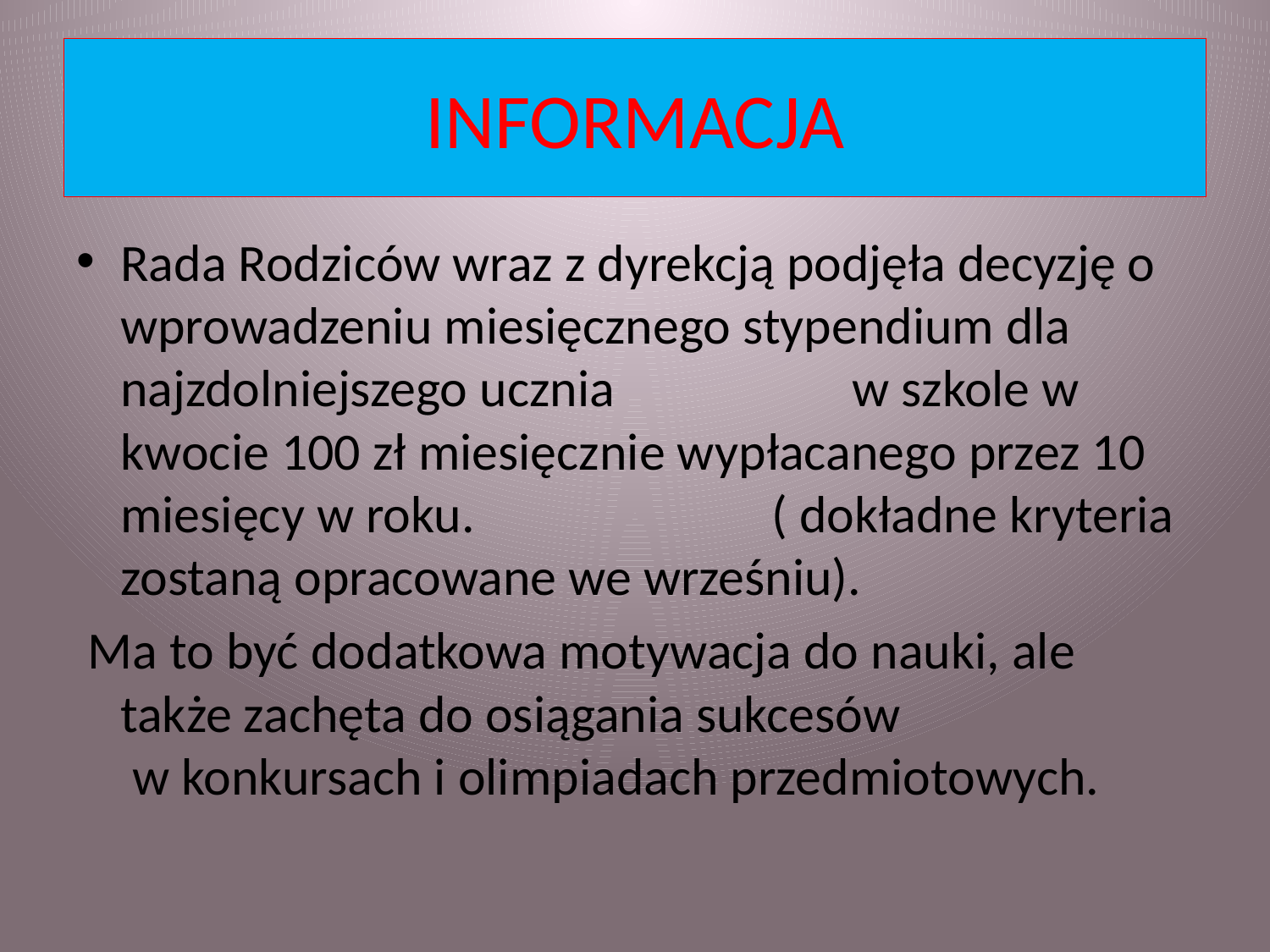

# INFORMACJA
Rada Rodziców wraz z dyrekcją podjęła decyzję o wprowadzeniu miesięcznego stypendium dla najzdolniejszego ucznia                    w szkole w kwocie 100 zł miesięcznie wypłacanego przez 10 miesięcy w roku.                         ( dokładne kryteria zostaną opracowane we wrześniu).
 Ma to być dodatkowa motywacja do nauki, ale także zachęta do osiągania sukcesów                          w konkursach i olimpiadach przedmiotowych.